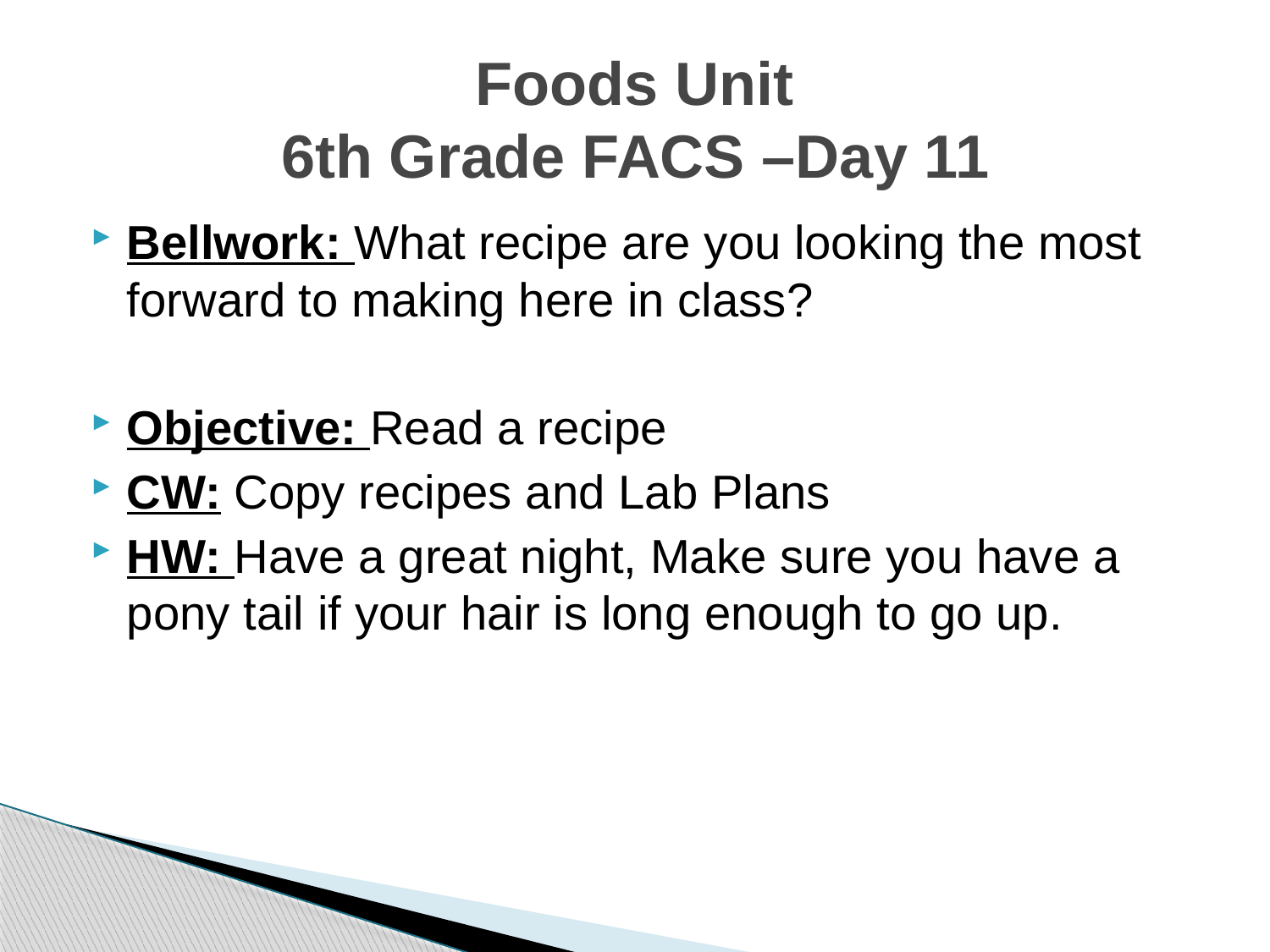

# Foods Unit 6th Grade FACS –Day 11
Bellwork: What recipe are you looking the most forward to making here in class?

Objective: Read a recipe
CW: Copy recipes and Lab Plans
HW: Have a great night, Make sure you have a pony tail if your hair is long enough to go up.